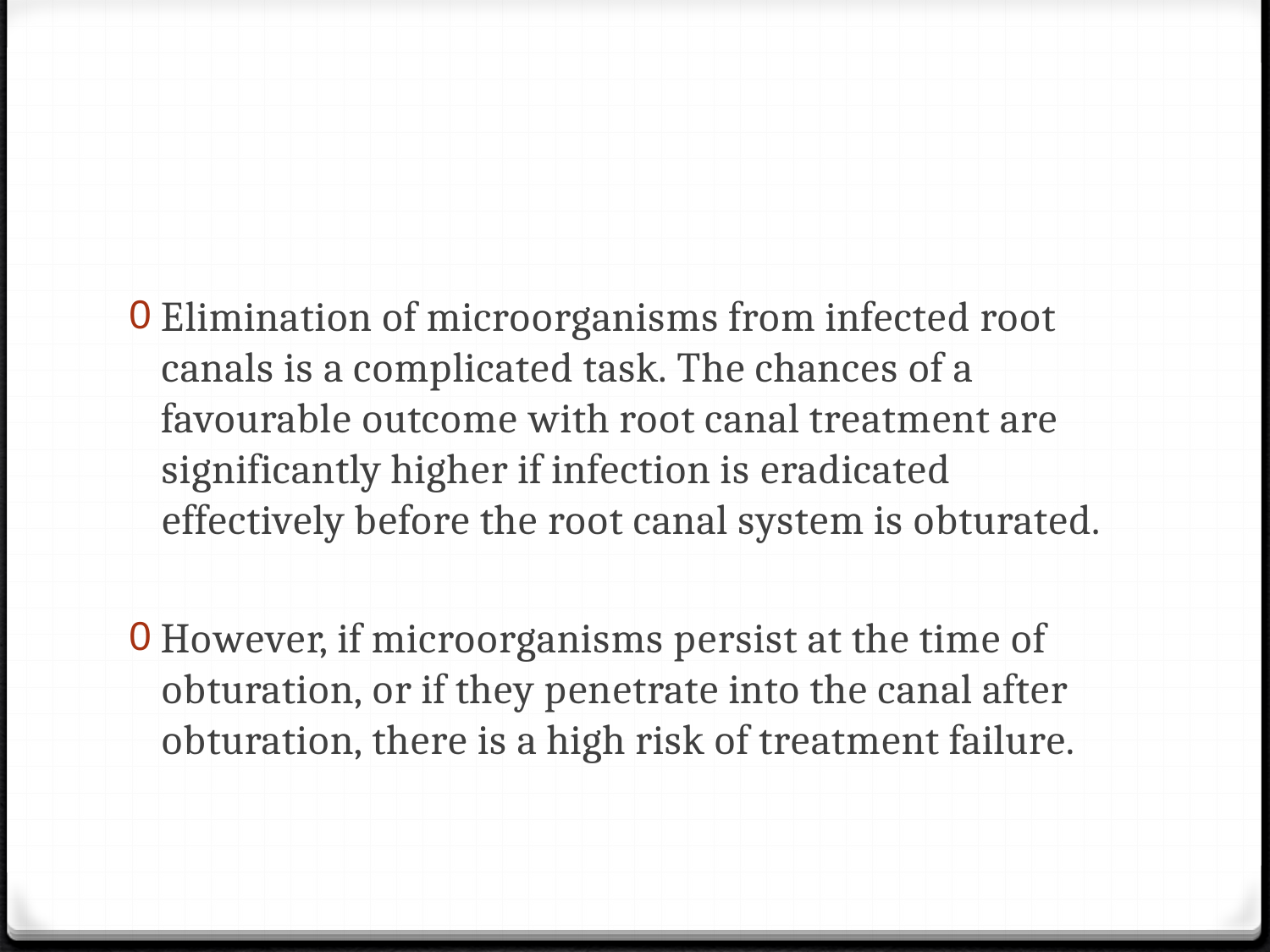

#
Elimination of microorganisms from infected root canals is a complicated task. The chances of a favourable outcome with root canal treatment are significantly higher if infection is eradicated effectively before the root canal system is obturated.

However, if microorganisms persist at the time of obturation, or if they penetrate into the canal after obturation, there is a high risk of treatment failure.